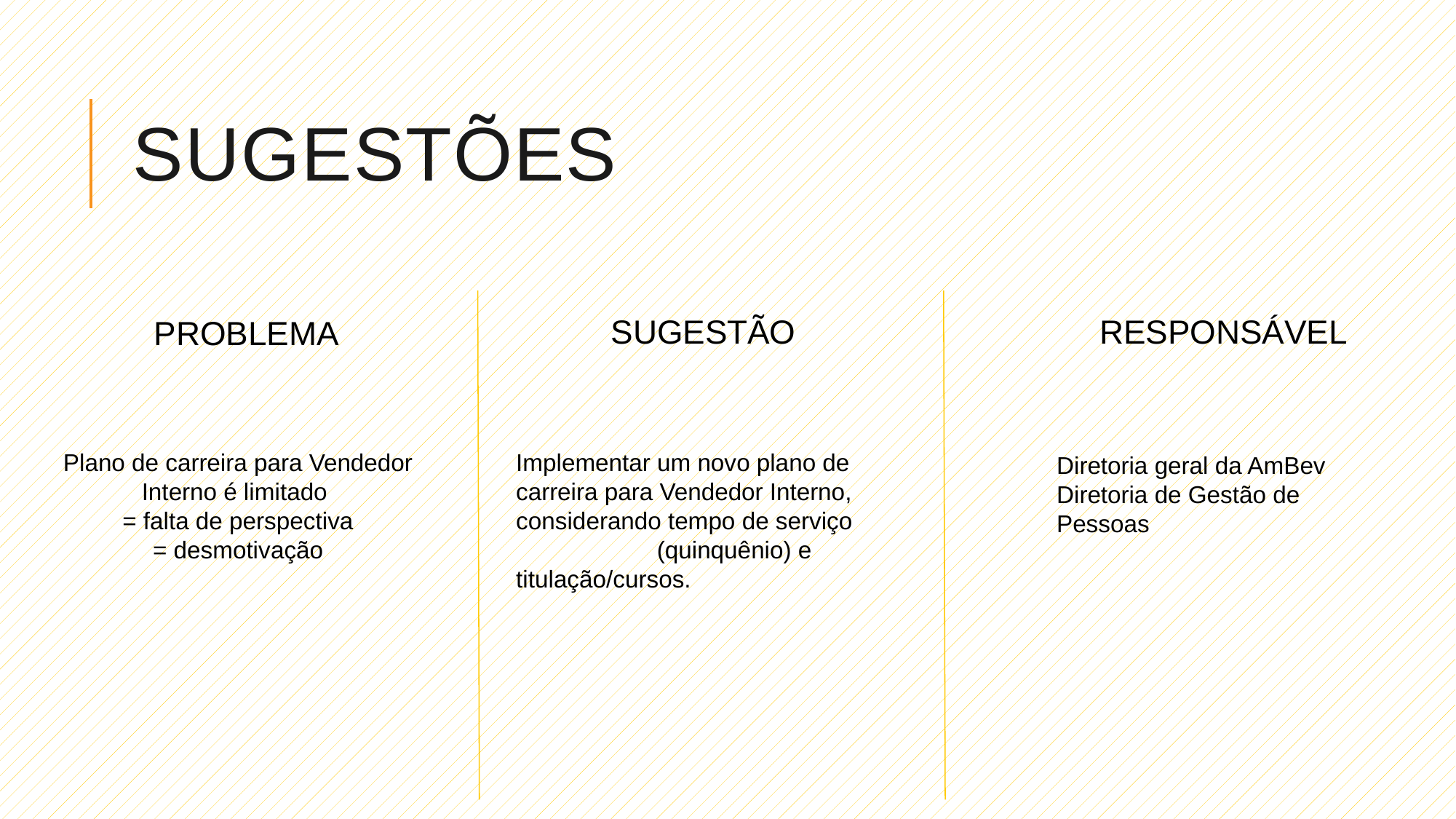

# sUGESTÕES
SUGESTÃO
RESPONSÁVEL
PROBLEMA
Plano de carreira para Vendedor Interno é limitado
= falta de perspectiva
= desmotivação
Implementar um novo plano de carreira para Vendedor Interno, considerando tempo de serviço                              (quinquênio) e titulação/cursos.

Diretoria geral da AmBev
Diretoria de Gestão de Pessoas